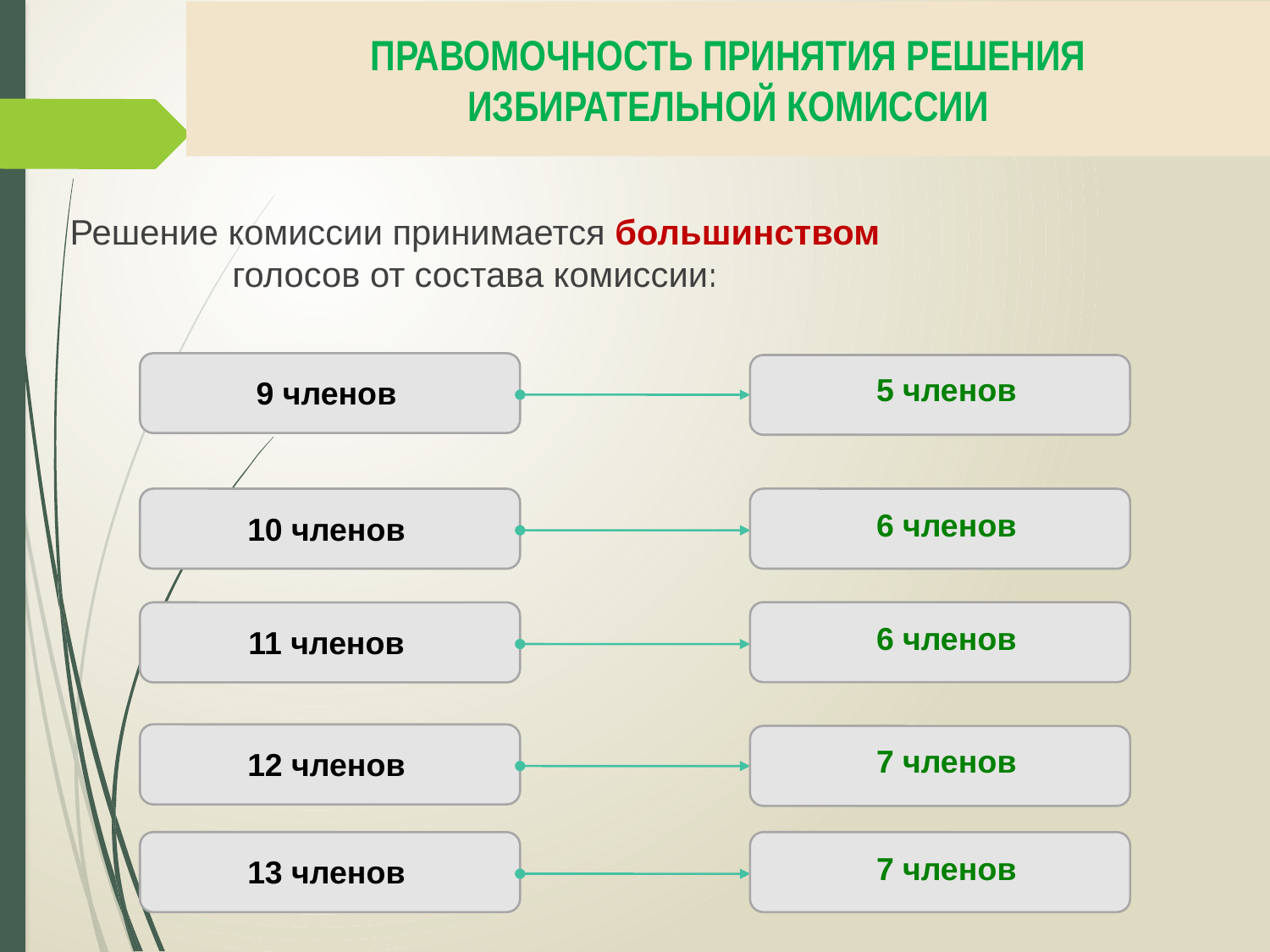

ПРАВОМОЧНОСТЬ ПРИНЯТИЯ РЕШЕНИЯ
ИЗБИРАТЕЛЬНОЙ КОМИССИИ
Решение комиссии принимается большинством голосов от состава комиссии:

5 членов
9 членов

6 членов
10 членов

6 членов
11 членов

7 членов
12 членов

7 членов
13 членов